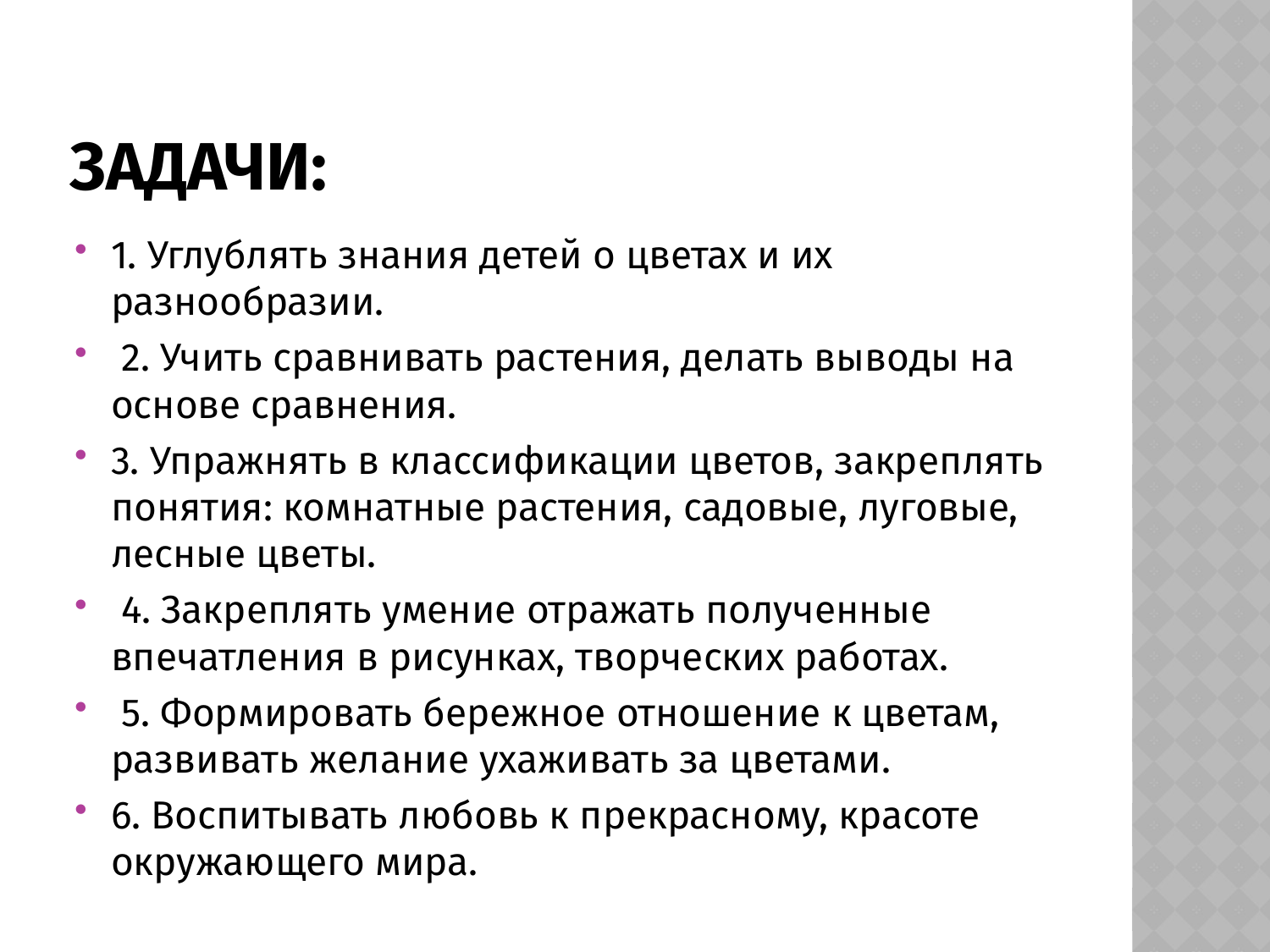

# Задачи:
1. Углублять знания детей о цветах и их разнообразии.
 2. Учить сравнивать растения, делать выводы на основе сравнения.
3. Упражнять в классификации цветов, закреплять понятия: комнатные растения, садовые, луговые, лесные цветы.
 4. Закреплять умение отражать полученные впечатления в рисунках, творческих работах.
 5. Формировать бережное отношение к цветам, развивать желание ухаживать за цветами.
6. Воспитывать любовь к прекрасному, красоте окружающего мира.